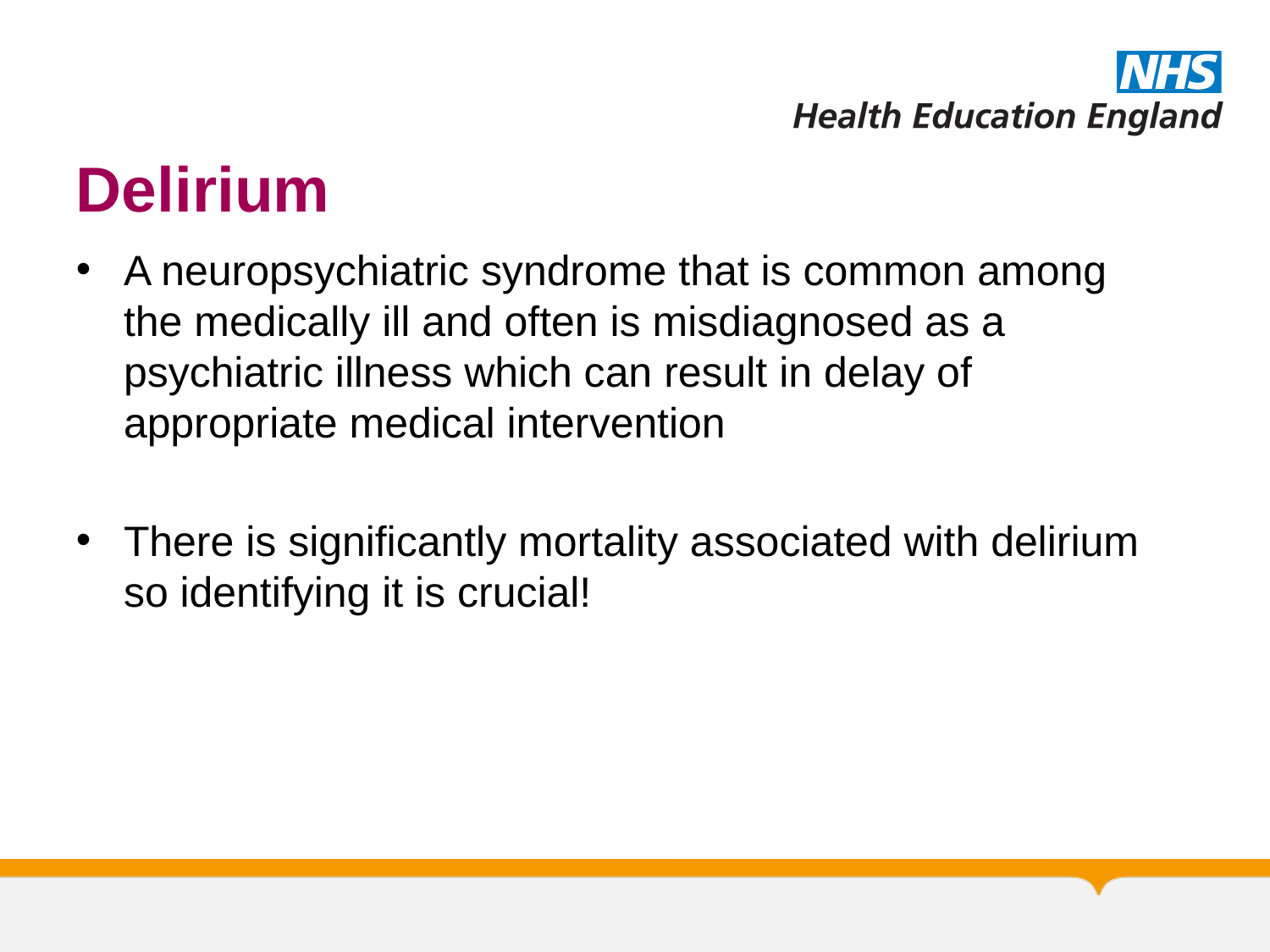

# Delirium
A neuropsychiatric syndrome that is common among the medically ill and often is misdiagnosed as a psychiatric illness which can result in delay of appropriate medical intervention

There is significantly mortality associated with delirium so identifying it is crucial!